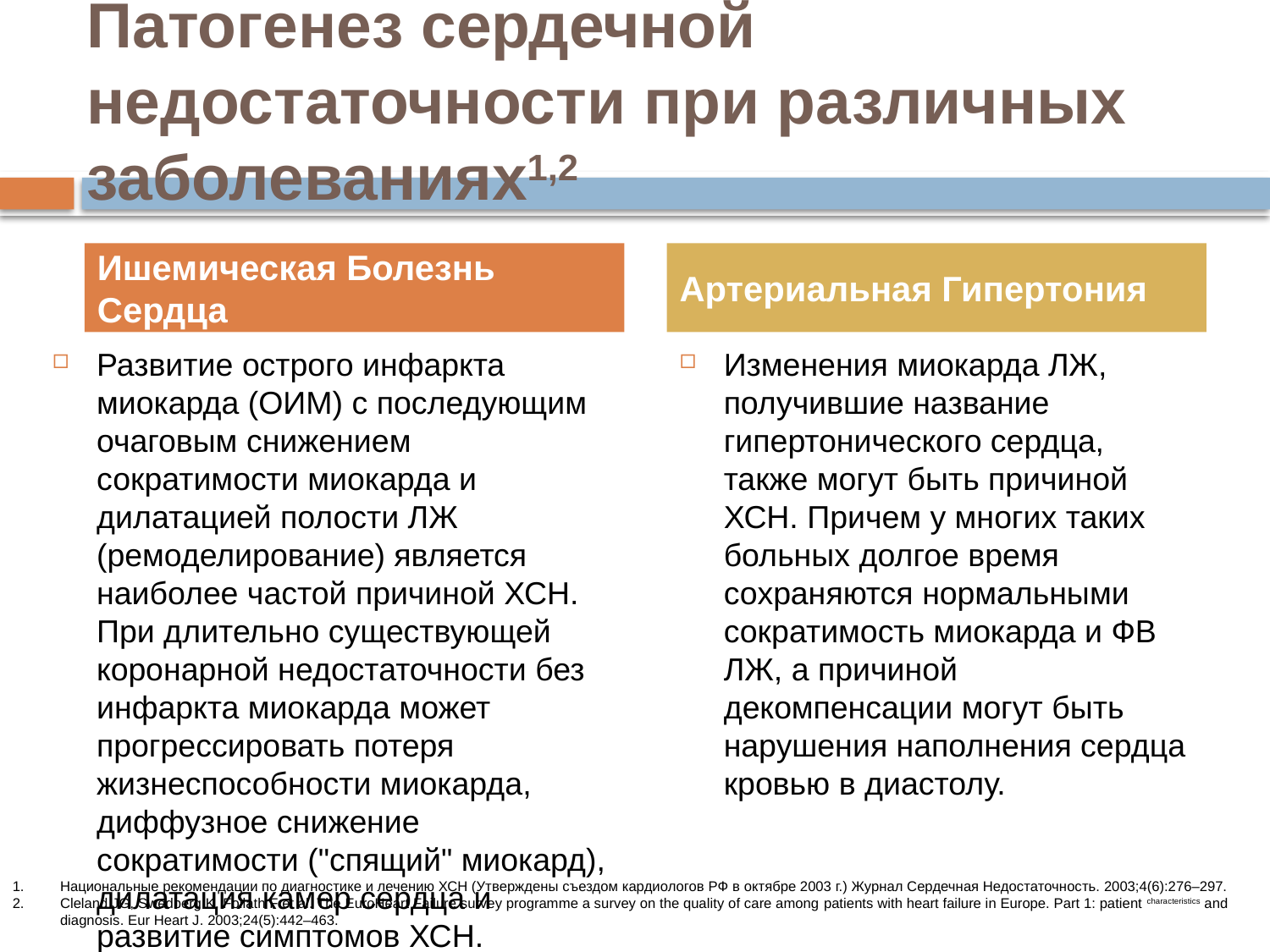

# Патогенез сердечной недостаточности при различных заболеваниях1,2
Ишемическая Болезнь Сердца
Артериальная Гипертония
Развитие острого инфаркта миокарда (ОИМ) с последующим очаговым снижением сократимости миокарда и дилатацией полости ЛЖ (ремоделирование) является наиболее частой причиной ХСН. При длительно существующей коронарной недостаточности без инфаркта миокарда может прогрессировать потеря жизнеспособности миокарда, диффузное снижение сократимости ("спящий" миокард), дилатация камер сердца и развитие симптомов ХСН.

Изменения миокарда ЛЖ, получившие название гипертонического сердца, также могут быть причиной ХСН. Причем у многих таких больных долгое время сохраняются нормальными сократимость миокарда и ФВ ЛЖ, а причиной декомпенсации могут быть нарушения наполнения сердца кровью в диастолу.

Национальные рекомендации по диагностике и лечению ХСН (Утверждены съездом кардиологов РФ в октябре 2003 г.) Журнал Сердечная Недостаточность. 2003;4(6):276–297.
Cleland JG, Swedberg K, Follath F et al. The EuroHeart Failure survey programme a survey on the quality of care among patients with heart failure in Europe. Part 1: patient characteristics and diagnosis. Eur Heart J. 2003;24(5):442–463.